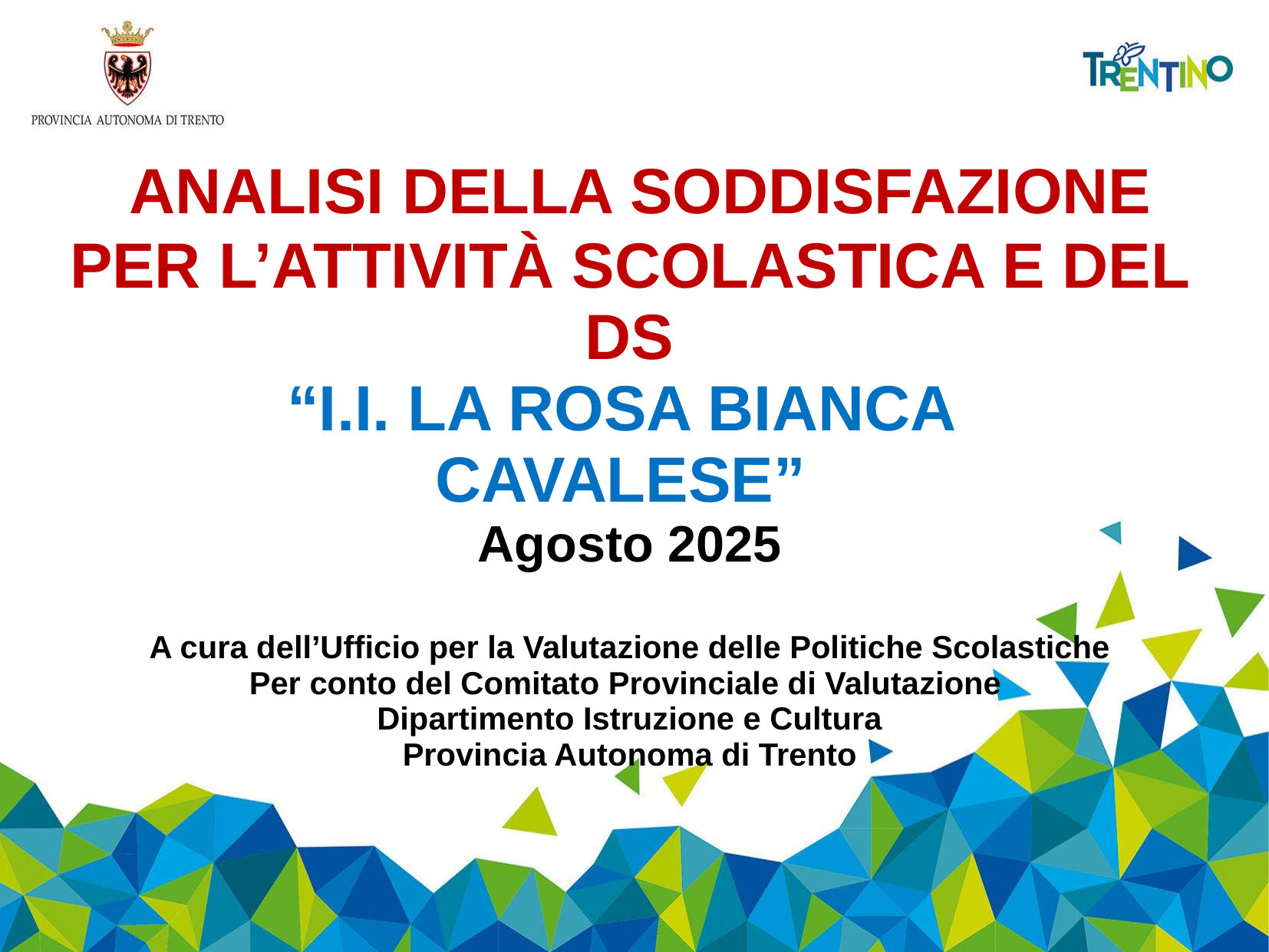

# ANALISI DELLA SODDISFAZIONE PER L’ATTIVITÀ SCOLASTICA E DEL DS “I.I. LA ROSA BIANCA CAVALESE” Agosto 2025 A cura dell’Ufficio per la Valutazione delle Politiche Scolastiche Per conto del Comitato Provinciale di Valutazione Dipartimento Istruzione e Cultura Provincia Autonoma di Trento